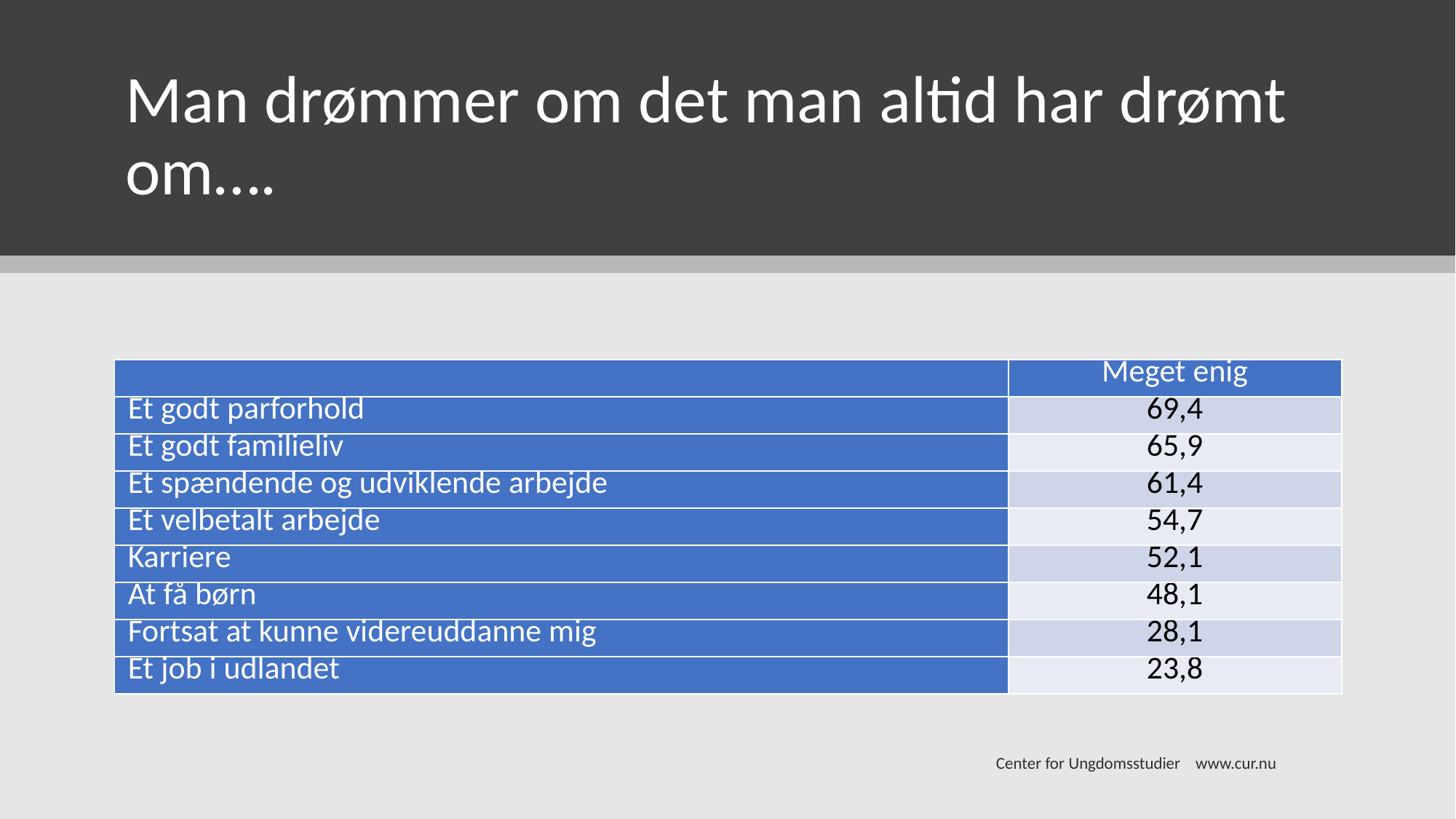

# Man drømmer om det man altid har drømt om….

|  | Meget enig |
| --- | --- |
| Et godt parforhold | 69,4 |
| Et godt familieliv | 65,9 |
| Et spændende og udviklende arbejde | 61,4 |
| Et velbetalt arbejde | 54,7 |
| Karriere | 52,1 |
| At få børn | 48,1 |
| Fortsat at kunne videreuddanne mig | 28,1 |
| Et job i udlandet | 23,8 |
Center for Ungdomsstudier    www.cur.nu